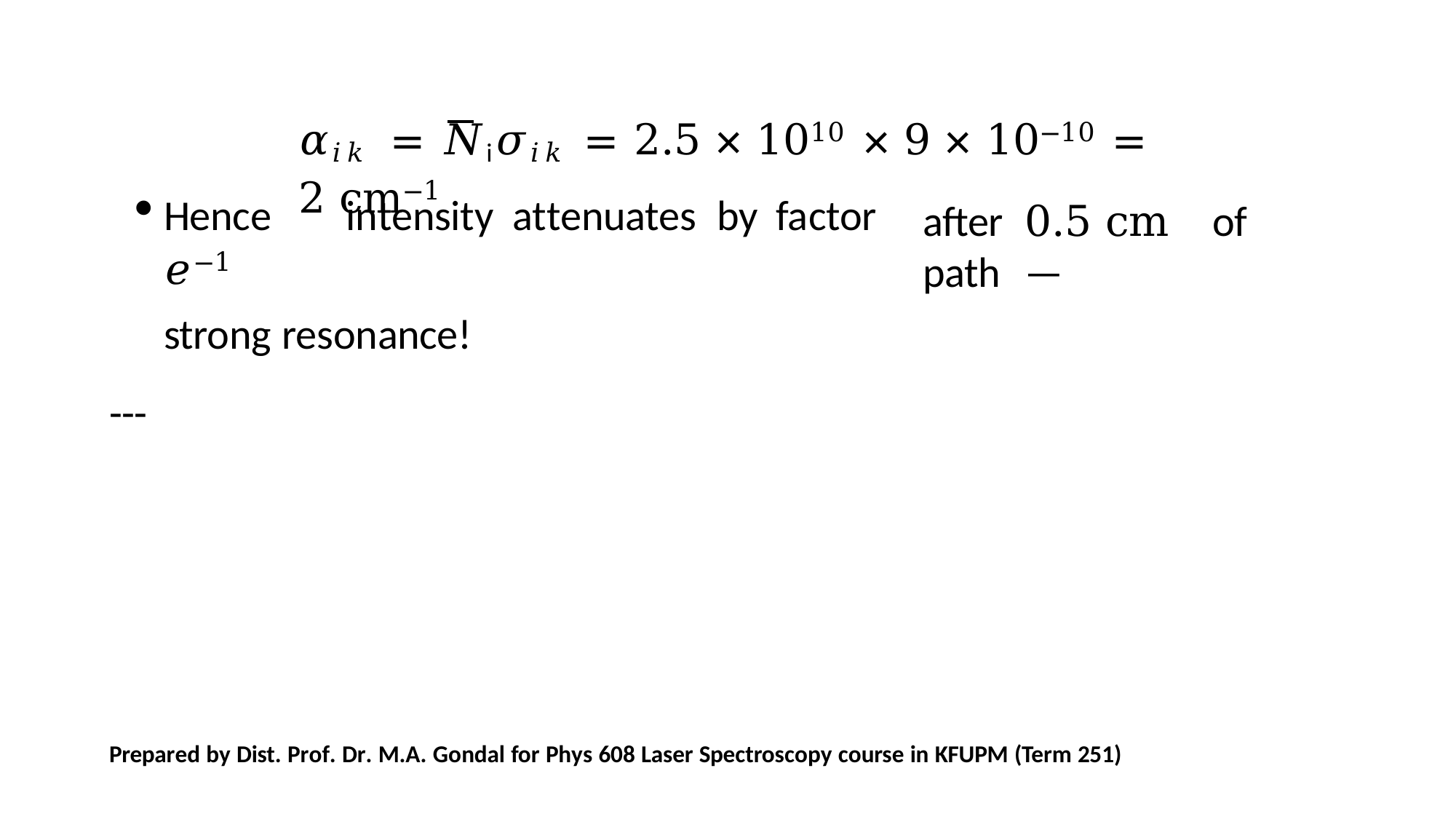

𝛼𝑖𝑘  = 𝑁i𝜎𝑖𝑘  = 2.5 × 1010  × 9 × 10−10  = 2 cm−1

Hence	intensity	attenuates	by	factor	𝑒−1
strong resonance!
---
after	0.5 cm	of	path	—
Prepared by Dist. Prof. Dr. M.A. Gondal for Phys 608 Laser Spectroscopy course in KFUPM (Term 251)